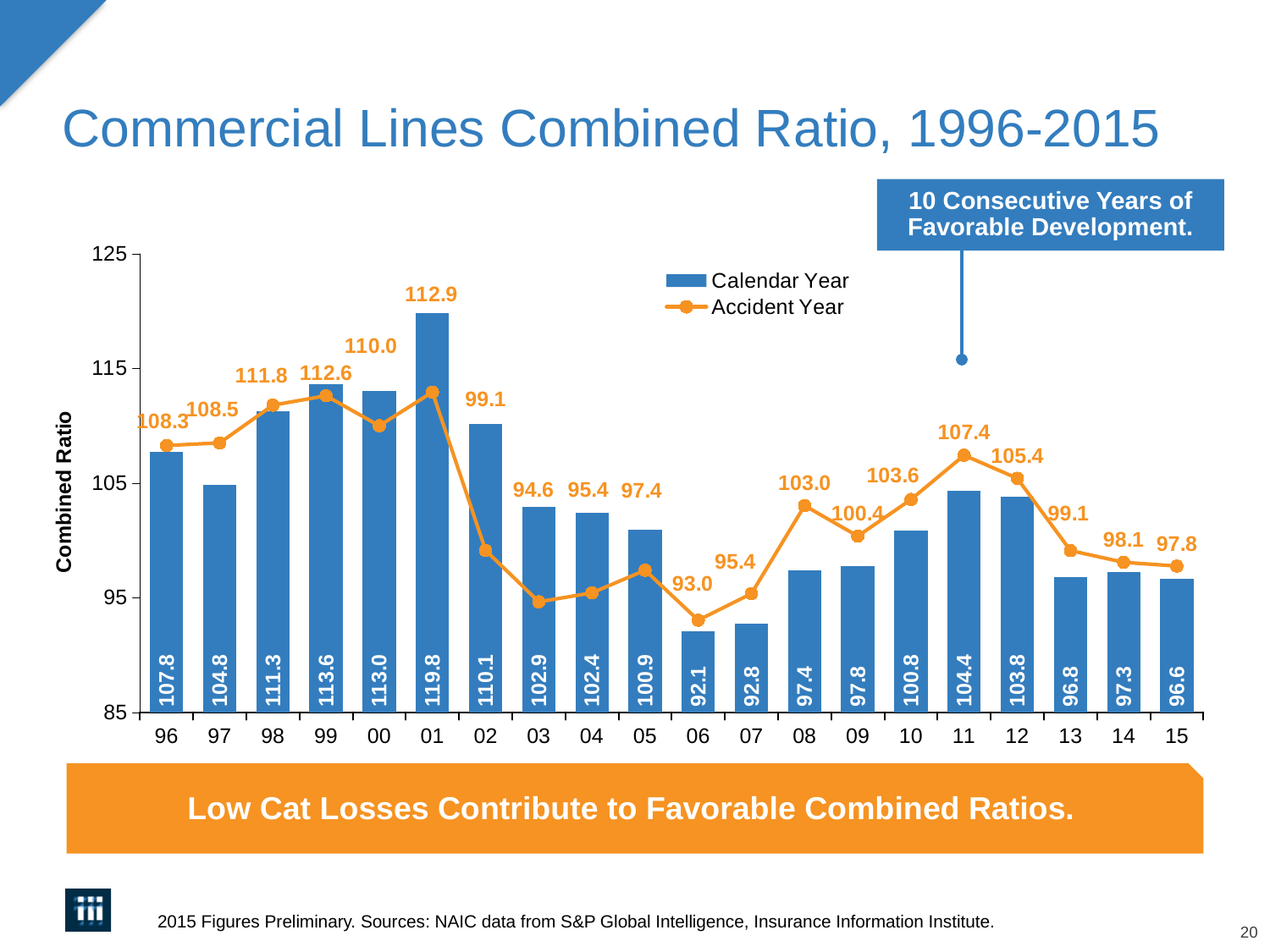

# Commercial Lines Combined Ratio, 1996-2015
10 Consecutive Years of Favorable Development.

### Chart

| Category | Calendar Year | Accident Year |
|---|---|---|
| 96 | 107.750540026288 | 108.270940549045 |
| 97 | 104.8316148121179 | 108.4997831002981 |
| 98 | 111.2804082248136 | 111.7939418573949 |
| 99 | 113.5915773769838 | 112.612577830854 |
| 00 | 113.0236280707022 | 109.9920653602016 |
| 01 | 119.8057505908545 | 112.9306132553338 |
| 02 | 110.1284721601843 | 99.12108748071958 |
| 03 | 102.9432510916319 | 94.6321671980236 |
| 04 | 102.3590801404526 | 95.4203299562571 |
| 05 | 100.9237836139857 | 97.38760785899976 |
| 06 | 92.08908277573899 | 93.0320632759747 |
| 07 | 92.75153077248326 | 95.35278305986859 |
| 08 | 97.37680716401526 | 103.0241227400833 |
| 09 | 97.75789747048061 | 100.3662698732821 |
| 10 | 100.8263065016975 | 103.5604303728478 |
| 11 | 104.3507064403714 | 107.4196173422107 |
| 12 | 103.8236935610664 | 105.407914494281 |
| 13 | 96.82187988391976 | 99.100794379658 |
| 14 | 97.25875891401205 | 98.08188425293204 |
| 15 | 96.63060380130013 | 97.75287127929907 |
Low Cat Losses Contribute to Favorable Combined Ratios.
2015 Figures Preliminary. Sources: NAIC data from S&P Global Intelligence, Insurance Information Institute.